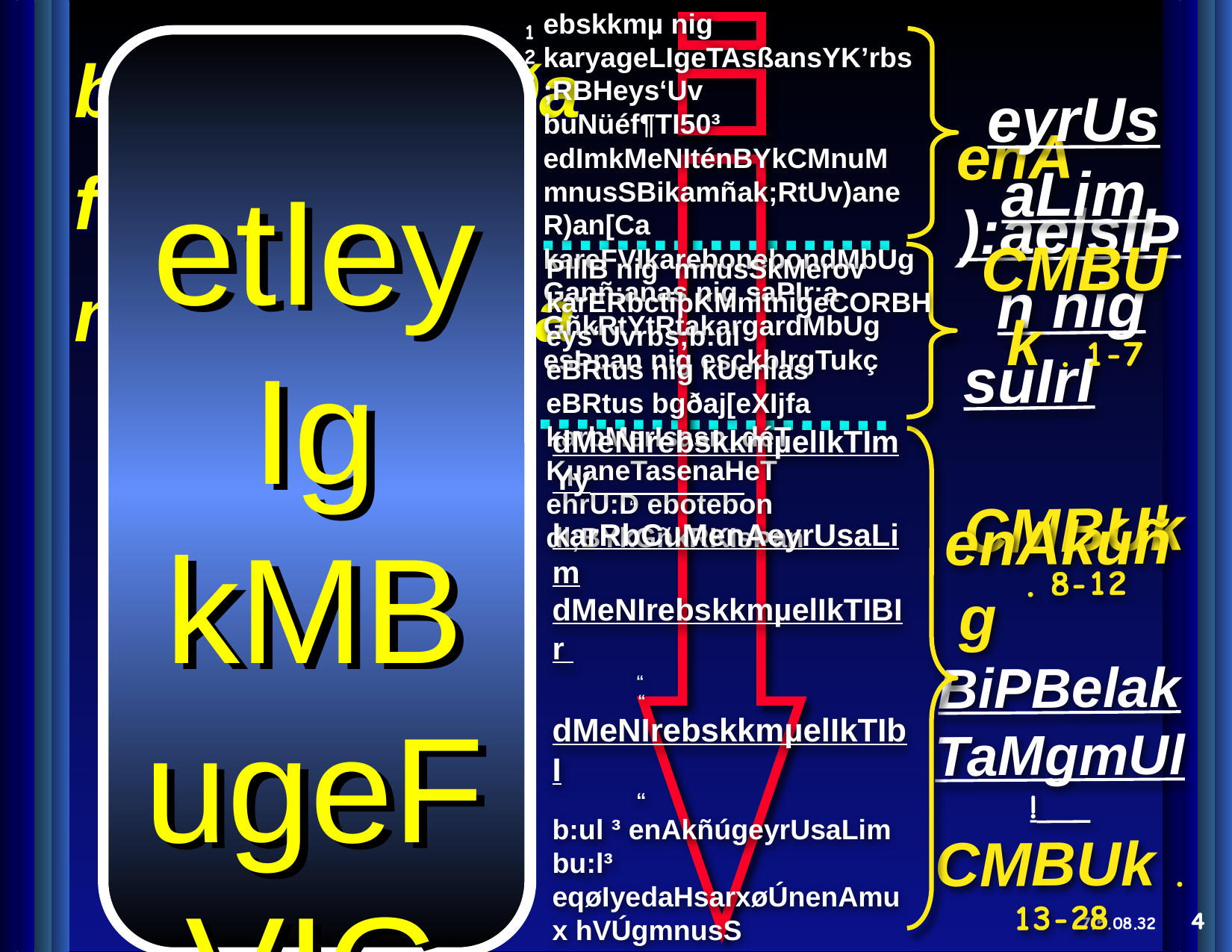

enA        eyrUsaLim CMBUk . 1-7
ebskkmµ nig karyageLIgeTAsßansYK’rbs;RBHeys‘Uv
buNüéf¶TI50³ edImkMeNIténBYkCMnuM
mnusSBikamñak;RtUv)aneR)an[Ca
kareFVIkarebonebondMbUg
Ganñ:anas nig saPIr:a
GñkRtYtRtakargardMbUg
esÞpan nig esckþIrgTukç

1
2
3
4
5
6
7

“…ehIynwg eFVICaTIbnÞal;BI´ enARkugeyrUsaLim RBmTaMgRsukyUda niwgRsuksam:arITaMgmUl ehIyrhUtdl; cugEpndIbMput.”
      kic©kar 1:8x
“…ehIynwg eFVICaTIbnÞal;BI´ enARkugeyrUsaLim RBmTaMgRsukyUda niwgRsuksam:arITaMgmUl ehIyrhUtdl; cugEpndIbMput.”
      kic©kar 1:8x

etIeyIg kMBugeFVIGVI GMBIva?
etIeyIg kMBugeFVIGVI GMBIva?

vinadkmµEdl    mincas;mYyenA kñúgdMeNIrerOg3 !
 kMeNItBYkCMnuM >>> ehIyeyIg    enATIenH !
vinadkmµEdl mincas;mYyenA kñúgdMeNIrerOg3 !
 kMeNItBYkCMnuM >>> ehIyeyIg   enATIenH !
enA         ):aelsIÞn nig suIrI              CMBUk . 8-12
sikSaCMnYy #23

PIlIB nig  mnusSkMerov
karERbctiþKMnitnigeCORBHeys‘Uvrbs;b:ul
eBRtus nig kUenlas
eBRtus bgðaj[eXIjfa karbMerIsasn_déT KµaneTasenaHeT
ehrU:D ebotebon dl;BYkGñkRKIsÞan
8
9
10
11
12

karcg¥úlbgðaj nUv kic©karrbs; BYksavk

13
14
15
16
17
18
19
20
21
22
23
24
25
26
27
28
dMeNIrebskkmµelIkTImYy
                  “
karRbCuMenAeyrUsaLim
dMeNIrebskkmµelIkTIBIr
               “
                    “
dMeNIrebskkmµelIkTIbI
               “
b:ul ³ enAkñúgeyrUsaLim
bu:l³ eqøIyedaHsarxøÚnenAmux hVÚgmnusS
bu:l³ eqøIyedaHsarxøÜnenAmux BYkRkumRbwkSaCan;x<s;
bu:l³ eqøIyedaHsarxøÜnenAmux elakePlIc
bu:l³ eqøIyedaHsarxøÜnenAmux ePsÞús
bu:l³ eqøIyedaHsarxøÜnenAmux RBraCaG½RKI)a:
kareFVIdMeNIrtamsmuRTeTARkugr:Um³ licsMeBA
b:ulenARkugrU:m

enAkúñg             BiPBelakTaMgmUl !     CMBUk . 13-28

4

32
©2003 TBBMI